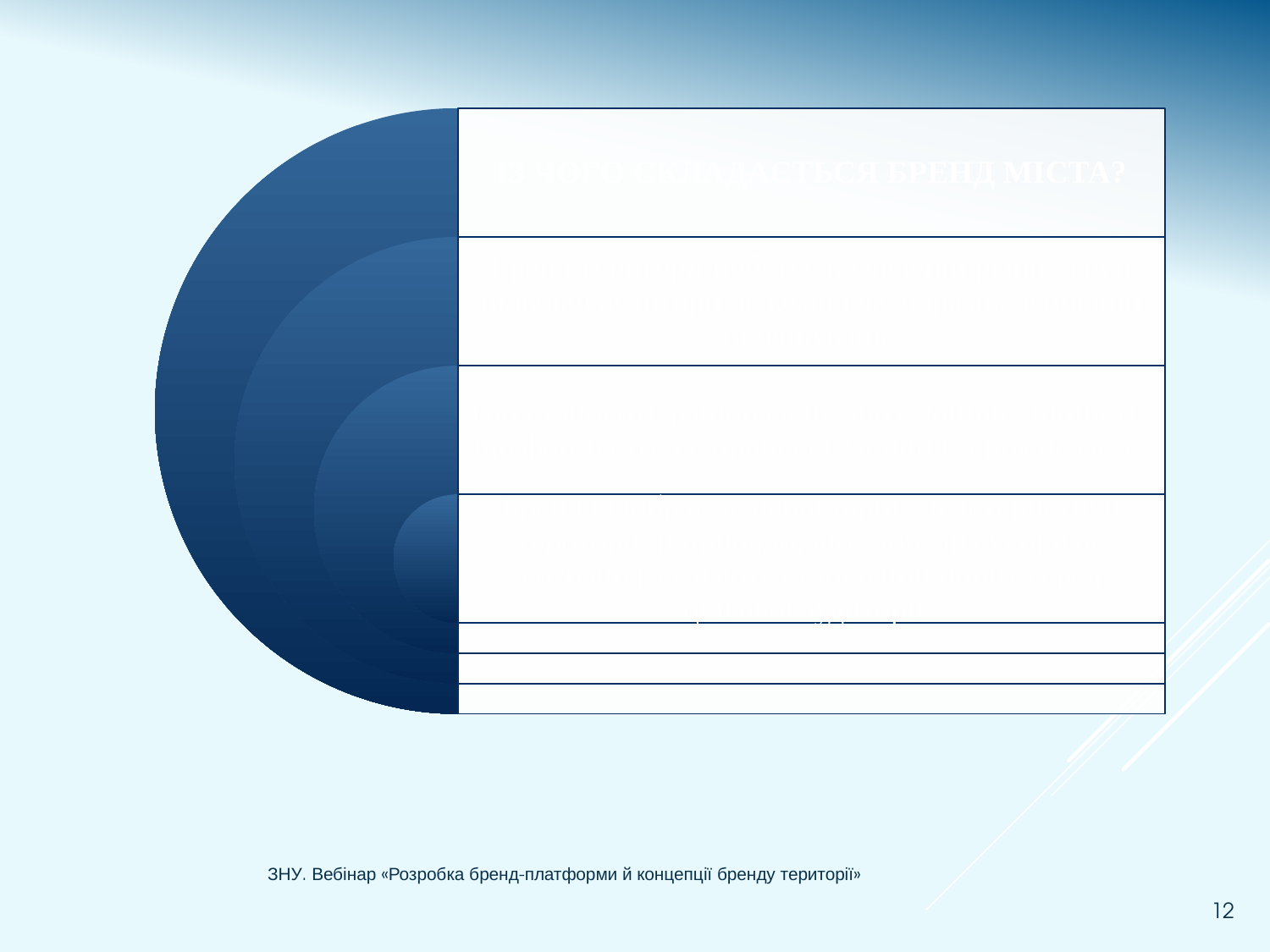

ІЗ ЧОГО СКЛАДАЄТЬСЯ БРЕНД МІСТА?
Бренд території побутує в уявленні різних груп цільової аудиторії як комплекс образів, асоціацій та очікувань.
Він становить раціональну або емоційну цінність, що формується в процесі взаємин із споживачем.
Бренд відображає неповторні характеристики території, її принади, що здобули суспільне визнання та мають стабільний попит серед цільової аудиторії.
12
ЗНУ. Вебінар «Розробка бренд-платформи й концепції бренду території»